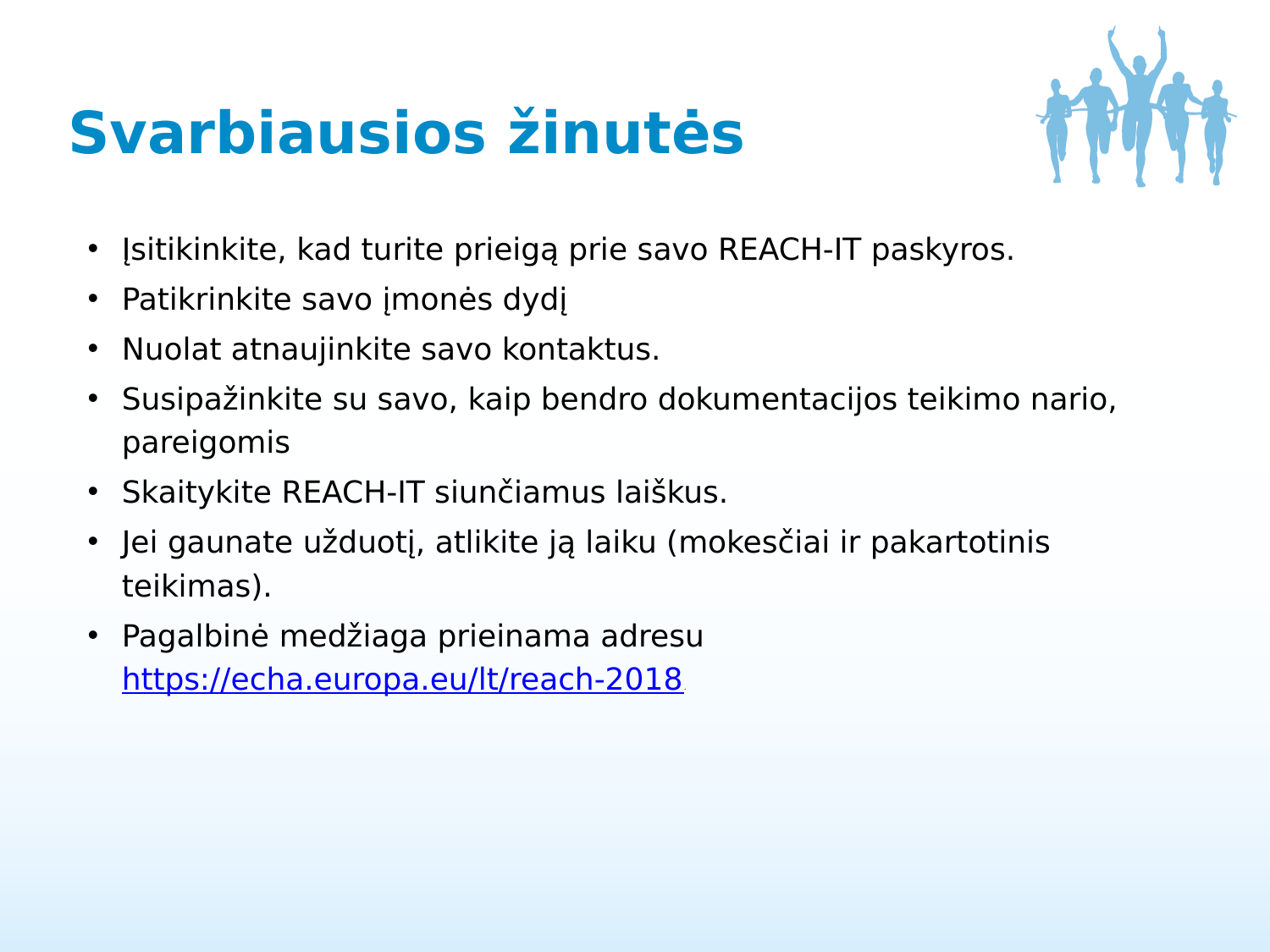

# Svarbiausios žinutės
Įsitikinkite, kad turite prieigą prie savo REACH-IT paskyros.
Patikrinkite savo įmonės dydį
Nuolat atnaujinkite savo kontaktus.
Susipažinkite su savo, kaip bendro dokumentacijos teikimo nario, pareigomis
Skaitykite REACH-IT siunčiamus laiškus.
Jei gaunate užduotį, atlikite ją laiku (mokesčiai ir pakartotinis teikimas).
Pagalbinė medžiaga prieinama adresu https://echa.europa.eu/lt/reach-2018.

20